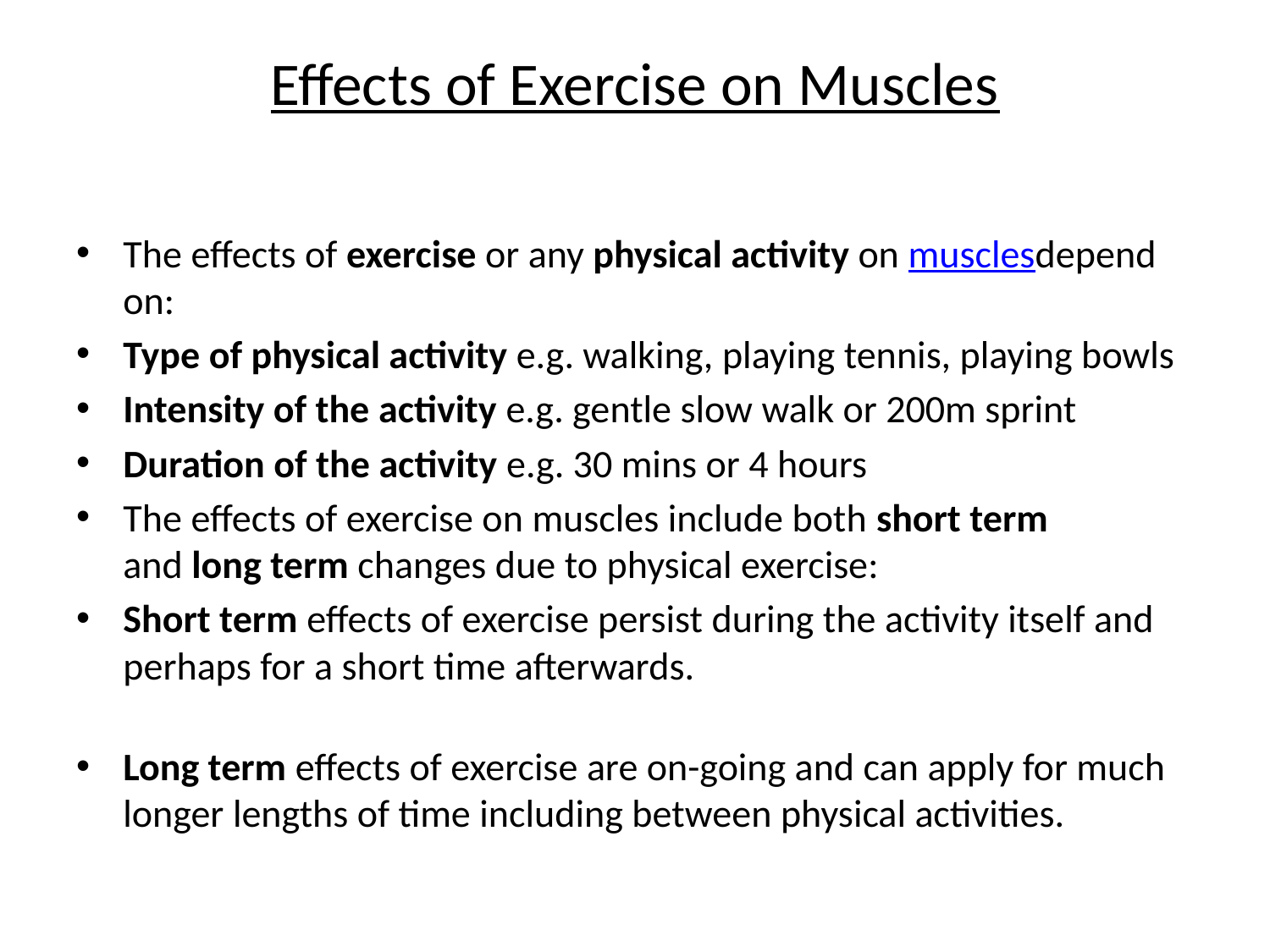

# Effects of Exercise on Muscles
The effects of exercise or any physical activity on musclesdepend on:
Type of physical activity e.g. walking, playing tennis, playing bowls
Intensity of the activity e.g. gentle slow walk or 200m sprint
Duration of the activity e.g. 30 mins or 4 hours
The effects of exercise on muscles include both short term and long term changes due to physical exercise:
Short term effects of exercise persist during the activity itself and perhaps for a short time afterwards.
Long term effects of exercise are on-going and can apply for much longer lengths of time including between physical activities.